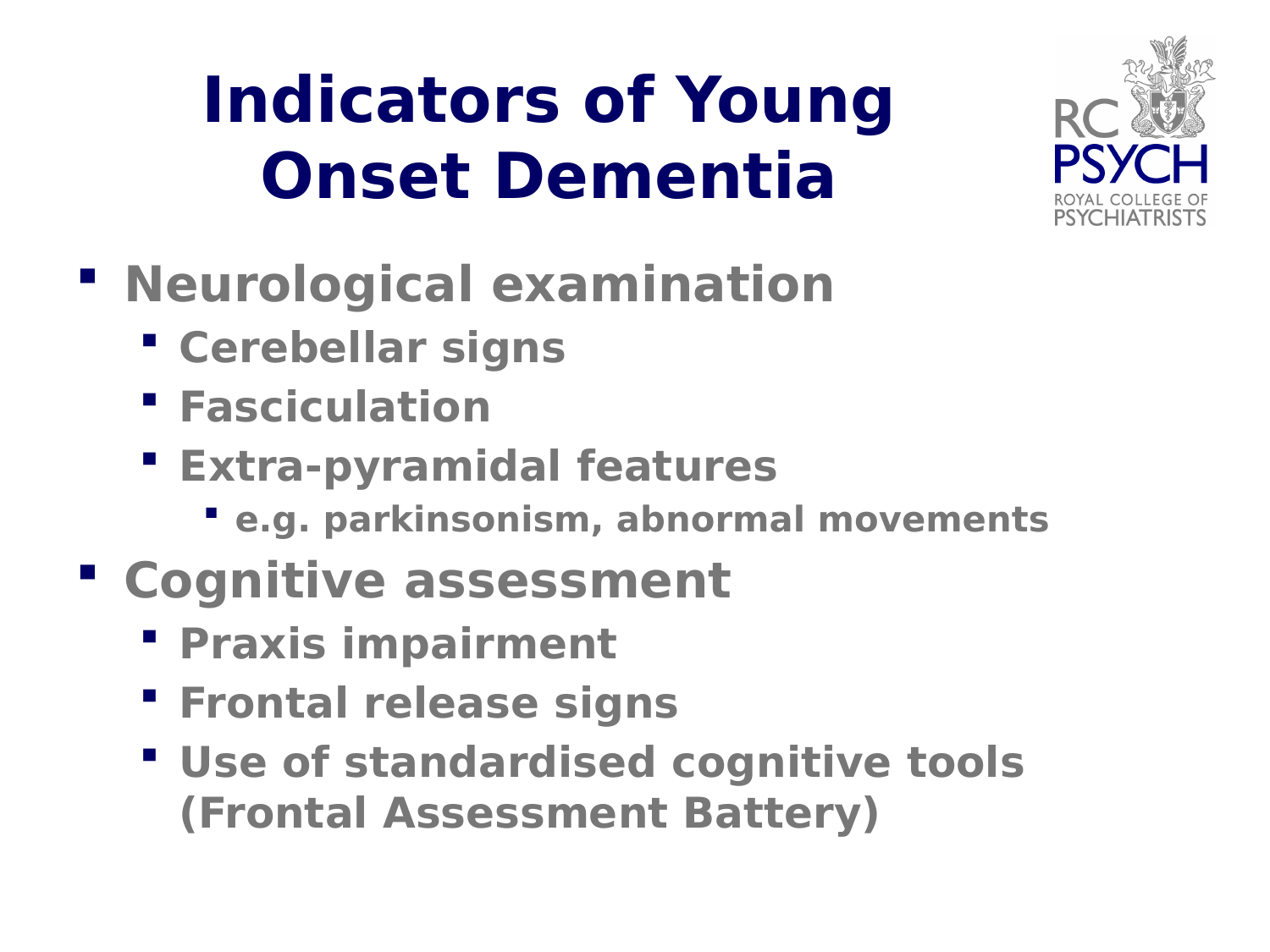

# Indicators of Young Onset Dementia
Neurological examination
Cerebellar signs
Fasciculation
Extra-pyramidal features
e.g. parkinsonism, abnormal movements
Cognitive assessment
Praxis impairment
Frontal release signs
Use of standardised cognitive tools (Frontal Assessment Battery)